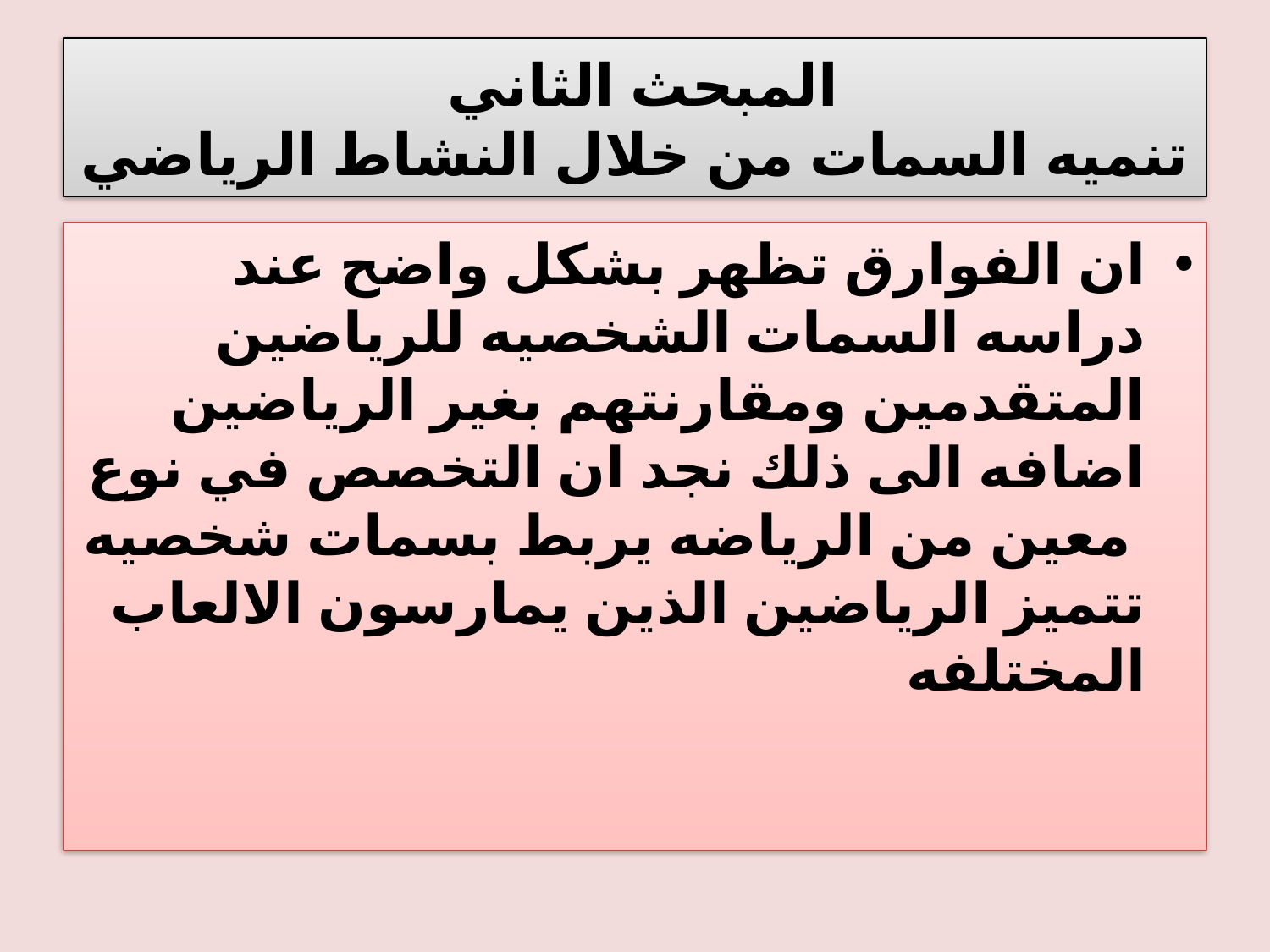

# المبحث الثاني تنميه السمات من خلال النشاط الرياضي
ان الفوارق تظهر بشكل واضح عند دراسه السمات الشخصيه للرياضين المتقدمين ومقارنتهم بغير الرياضين اضافه الى ذلك نجد ان التخصص في نوع  معين من الرياضه يربط بسمات شخصيه تتميز الرياضين الذين يمارسون الالعاب المختلفه